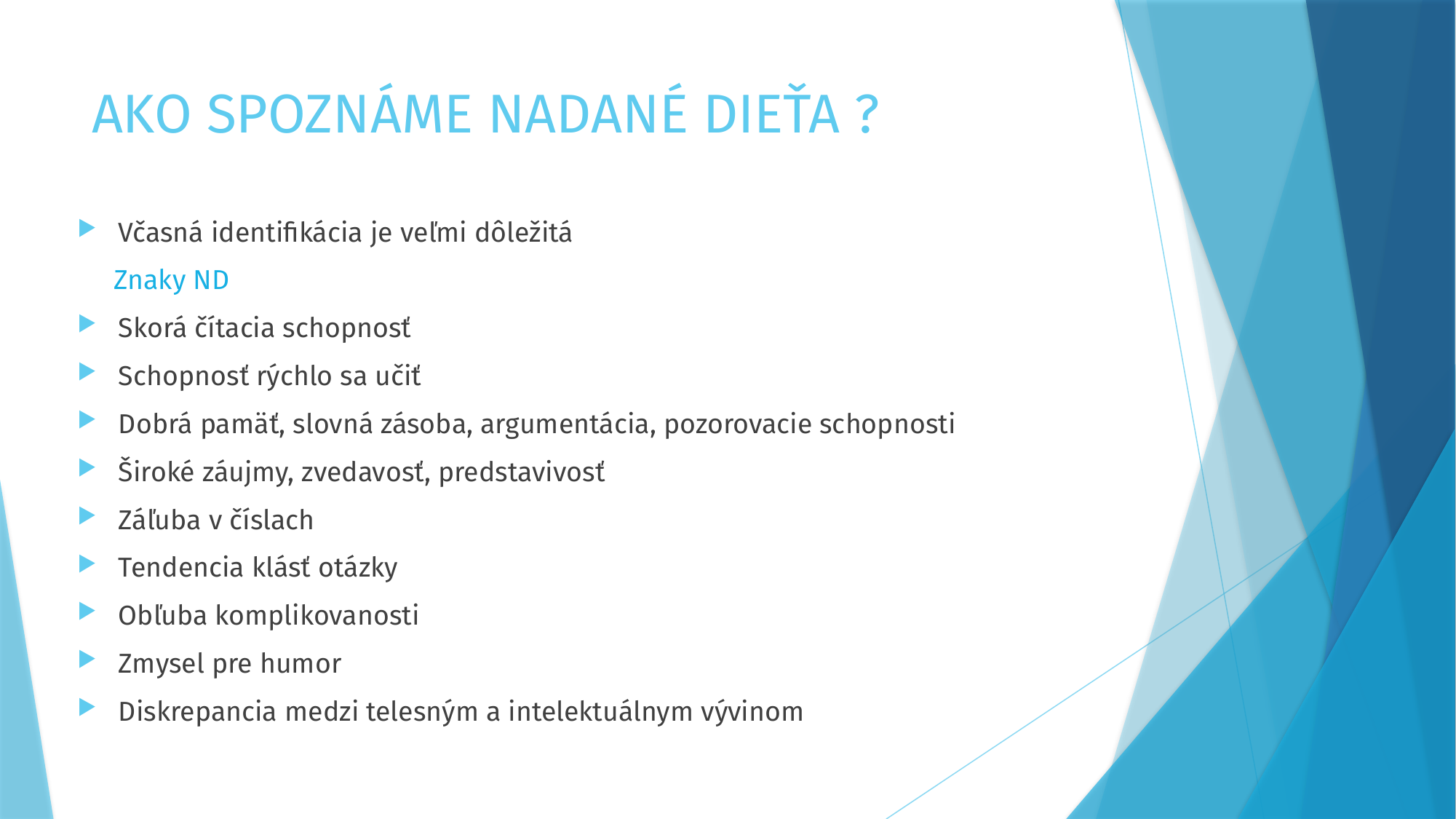

# AKO SPOZNÁME NADANÉ DIEŤA ?
Včasná identifikácia je veľmi dôležitá
     Znaky ND
Skorá čítacia schopnosť
Schopnosť rýchlo sa učiť
Dobrá pamäť, slovná zásoba, argumentácia, pozorovacie schopnosti
Široké záujmy, zvedavosť, predstavivosť
Záľuba v číslach
Tendencia klásť otázky
Obľuba komplikovanosti
Zmysel pre humor
Diskrepancia medzi telesným a intelektuálnym vývinom